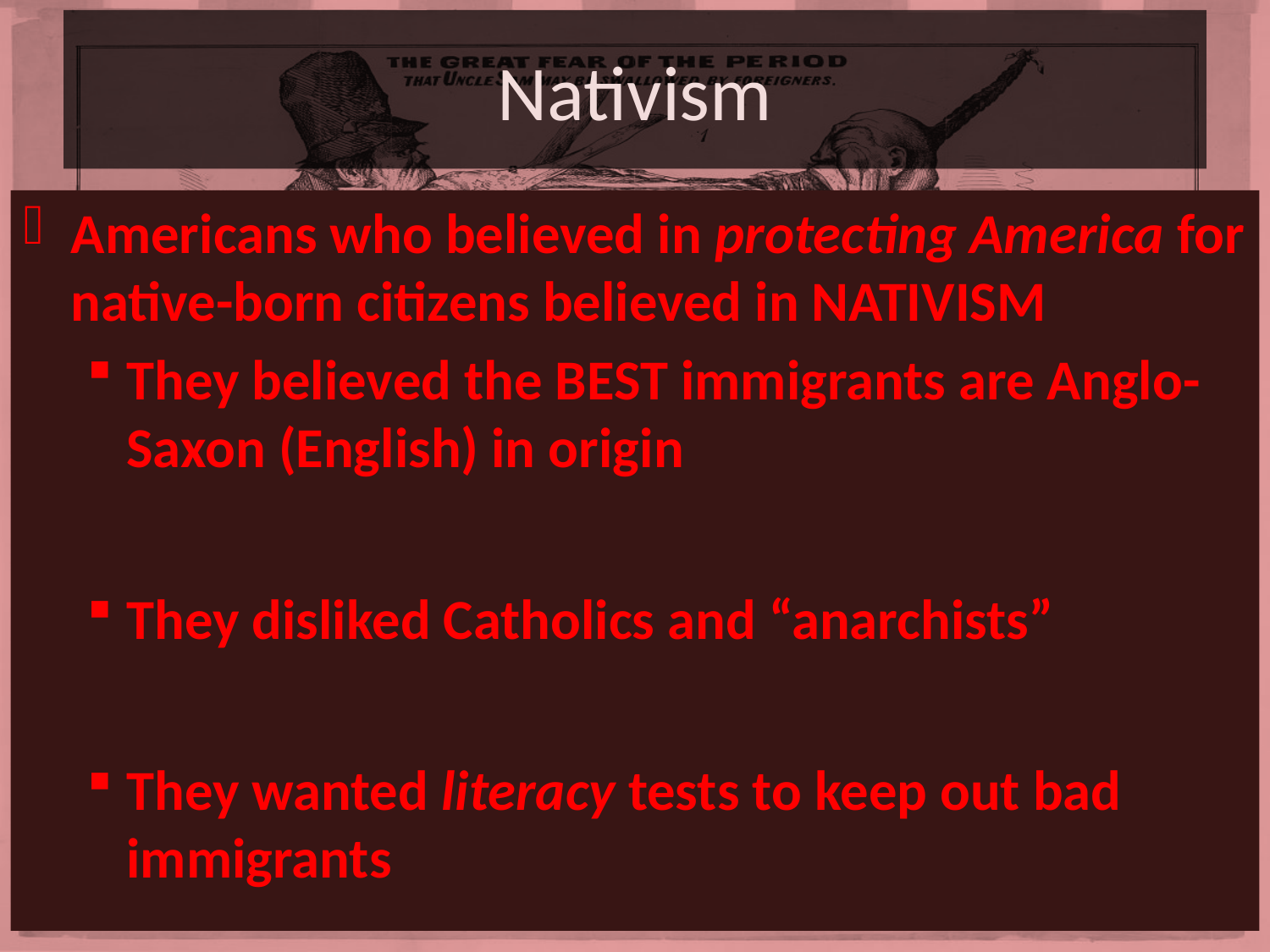

# Nativism
Americans who believed in protecting America for native-born citizens believed in NATIVISM
They believed the BEST immigrants are Anglo-Saxon (English) in origin

They disliked Catholics and “anarchists”

They wanted literacy tests to keep out bad immigrants